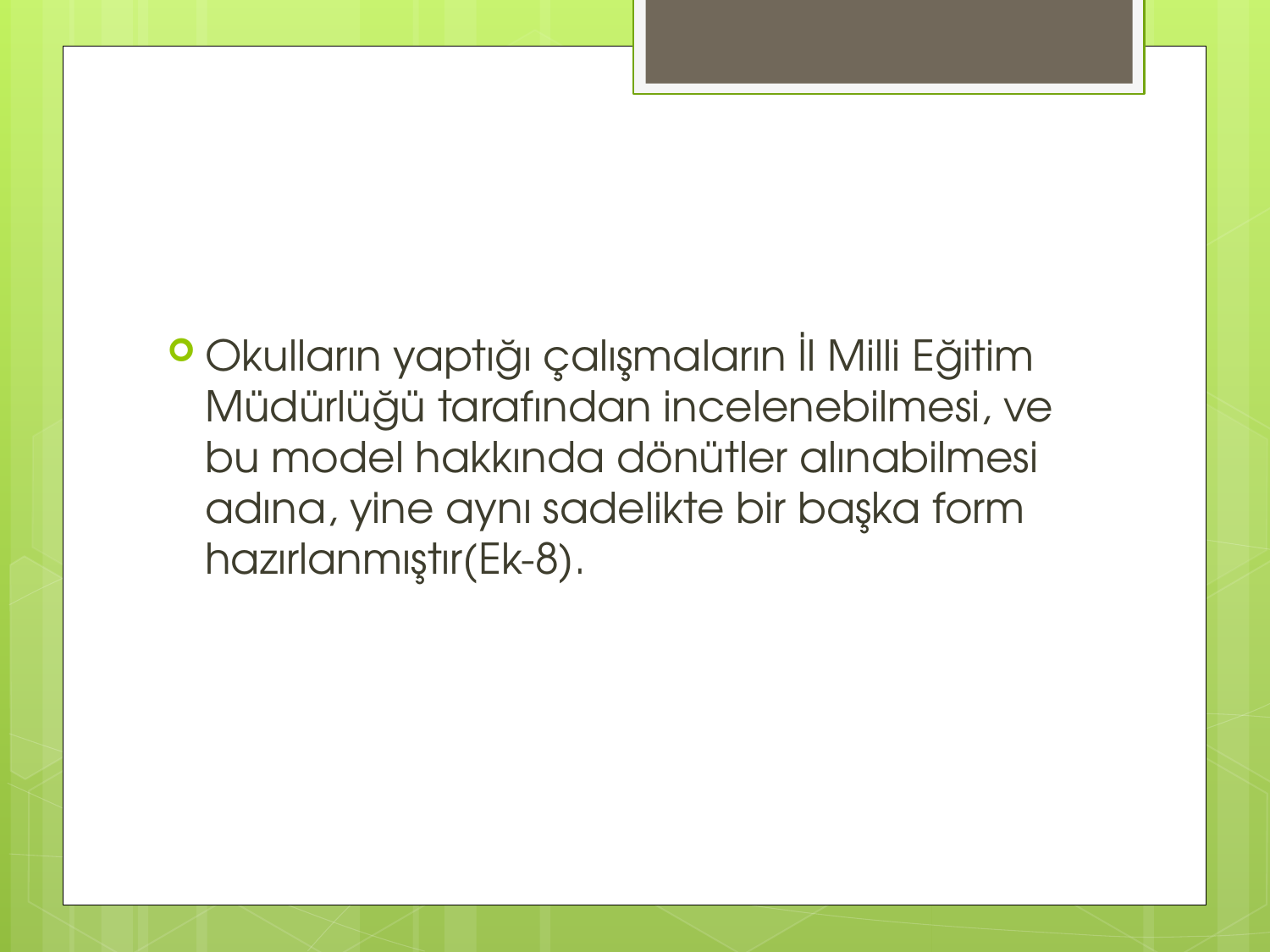

#
Okulların yaptığı çalışmaların İl Milli Eğitim Müdürlüğü tarafından incelenebilmesi, ve bu model hakkında dönütler alınabilmesi adına, yine aynı sadelikte bir başka form hazırlanmıştır(Ek-8).